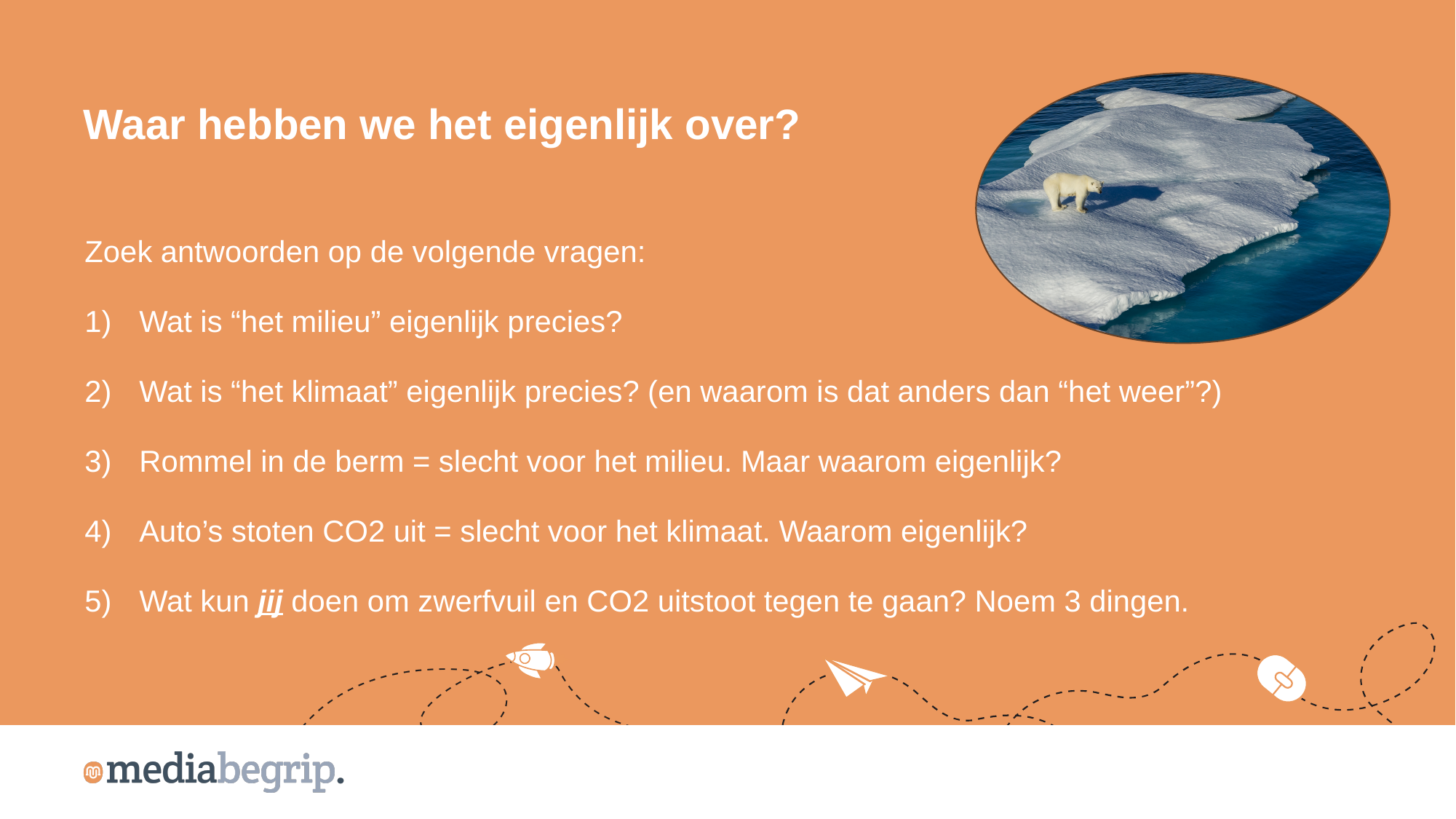

Waar hebben we het eigenlijk over?
Zoek antwoorden op de volgende vragen:
Wat is “het milieu” eigenlijk precies?
Wat is “het klimaat” eigenlijk precies? (en waarom is dat anders dan “het weer”?)
Rommel in de berm = slecht voor het milieu. Maar waarom eigenlijk?
Auto’s stoten CO2 uit = slecht voor het klimaat. Waarom eigenlijk?
Wat kun jij doen om zwerfvuil en CO2 uitstoot tegen te gaan? Noem 3 dingen.